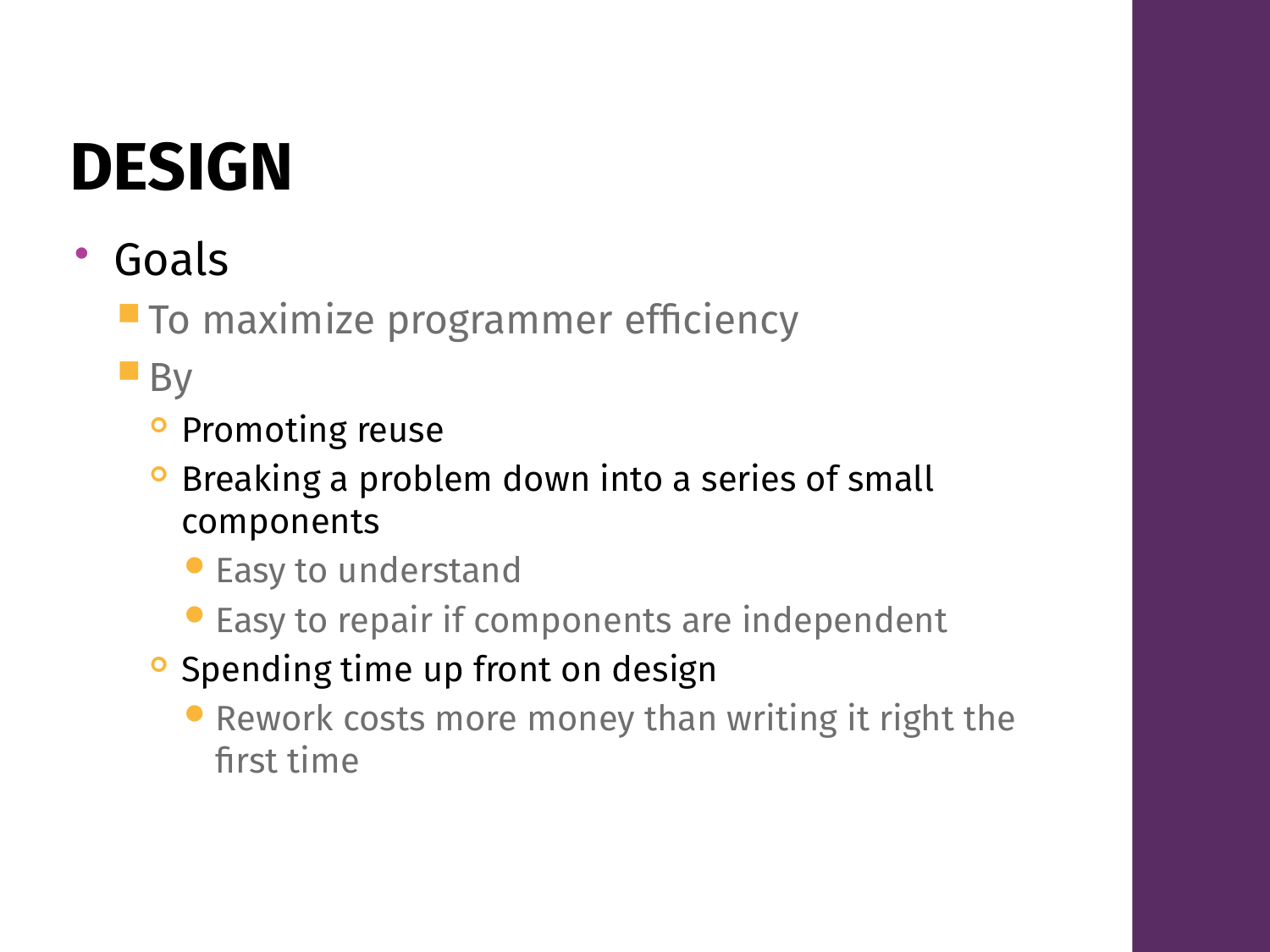

# Design
Goals
To maximize programmer efficiency
By
Promoting reuse
Breaking a problem down into a series of small components
Easy to understand
Easy to repair if components are independent
Spending time up front on design
Rework costs more money than writing it right the first time